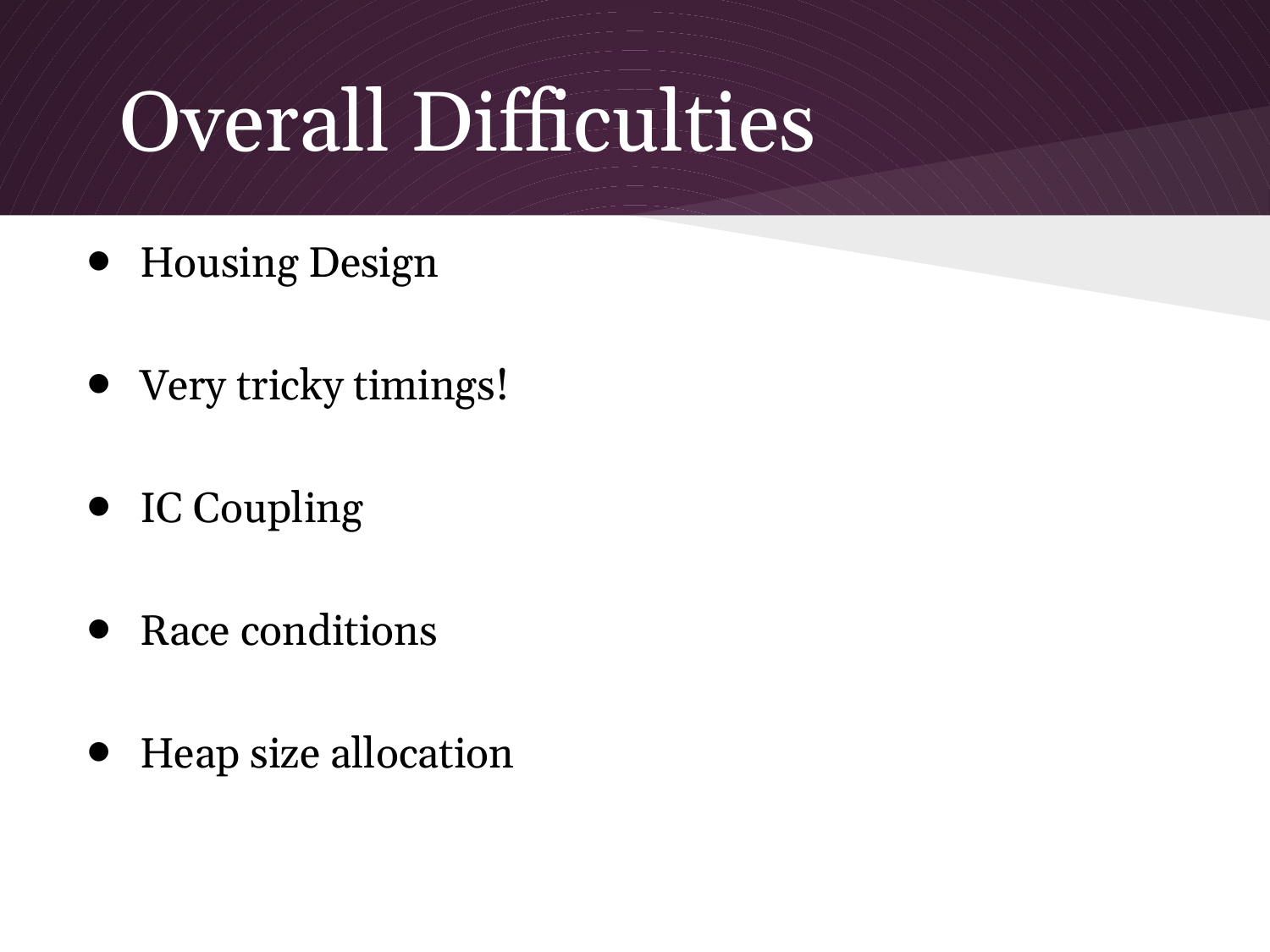

# Overall Difficulties
Housing Design

Very tricky timings!

IC Coupling

Race conditions

Heap size allocation